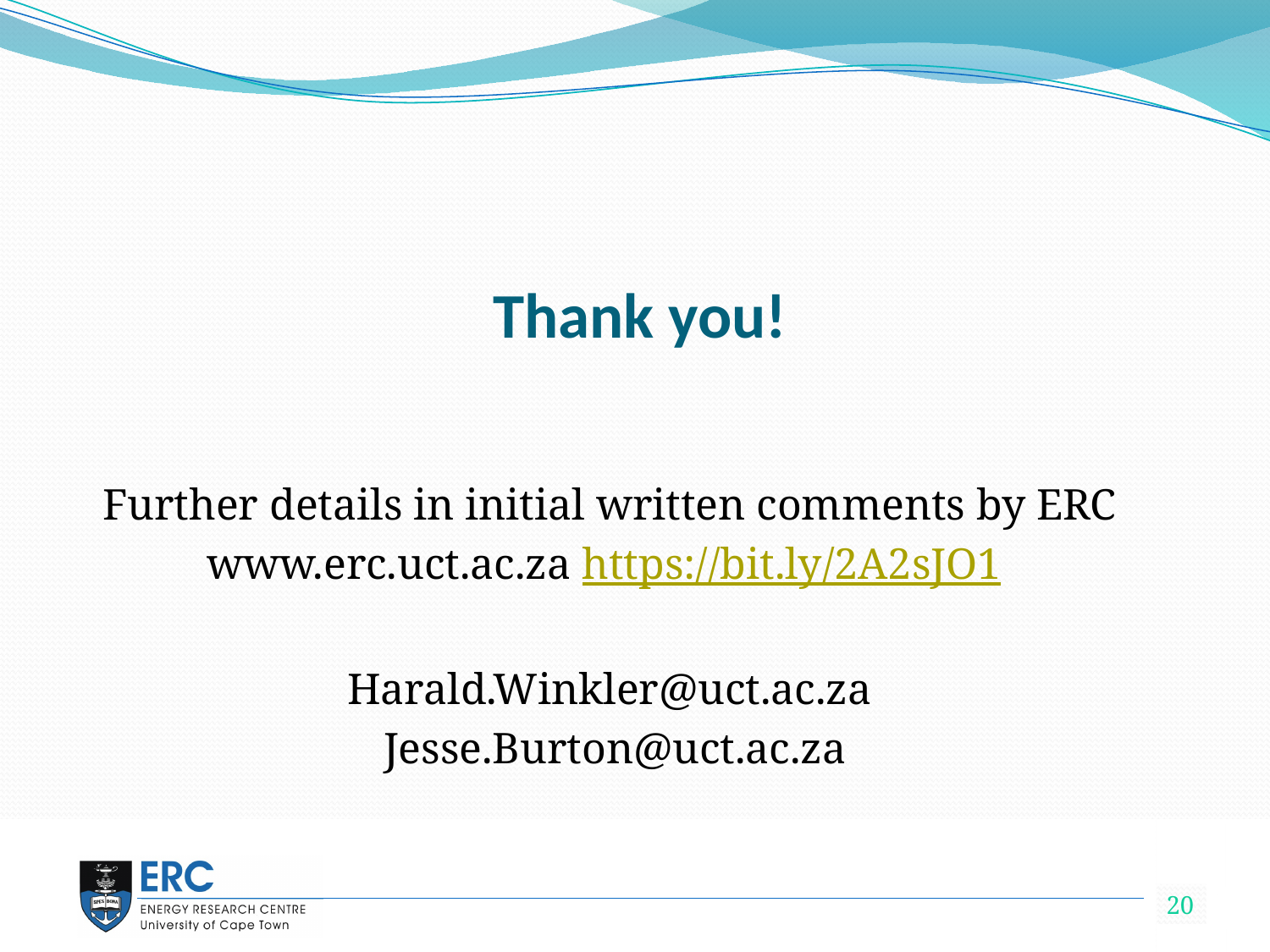

# Thank you!

Further details in initial written comments by ERC
www.erc.uct.ac.za https://bit.ly/2A2sJO1

Harald.Winkler@uct.ac.za
Jesse.Burton@uct.ac.za